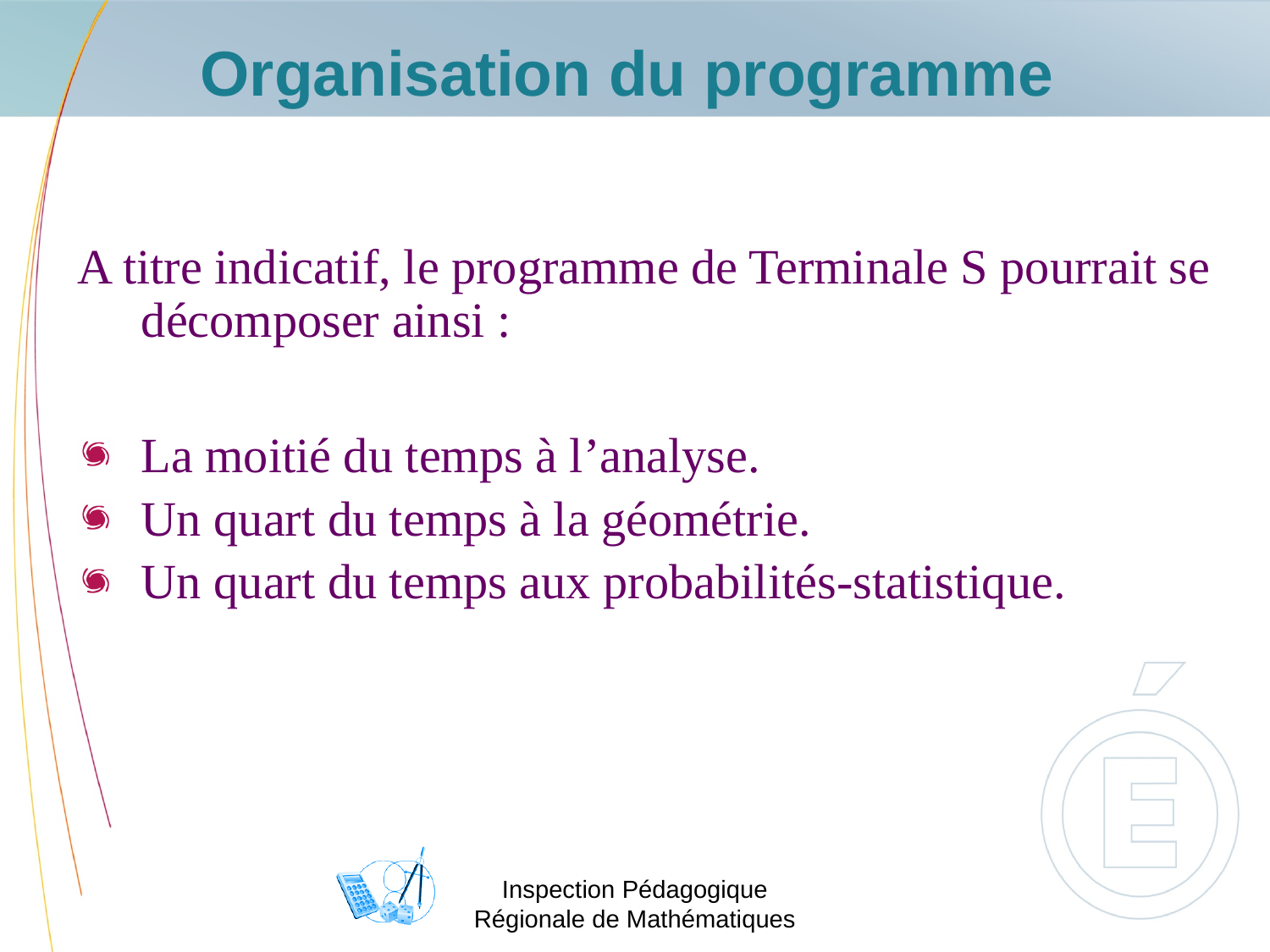

Organisation du programme

A titre indicatif, le programme de Terminale S pourrait se décomposer ainsi :

La moitié du temps à l’analyse.
Un quart du temps à la géométrie.
Un quart du temps aux probabilités-statistique.

Inspection Pédagogique Régionale de Mathématiques